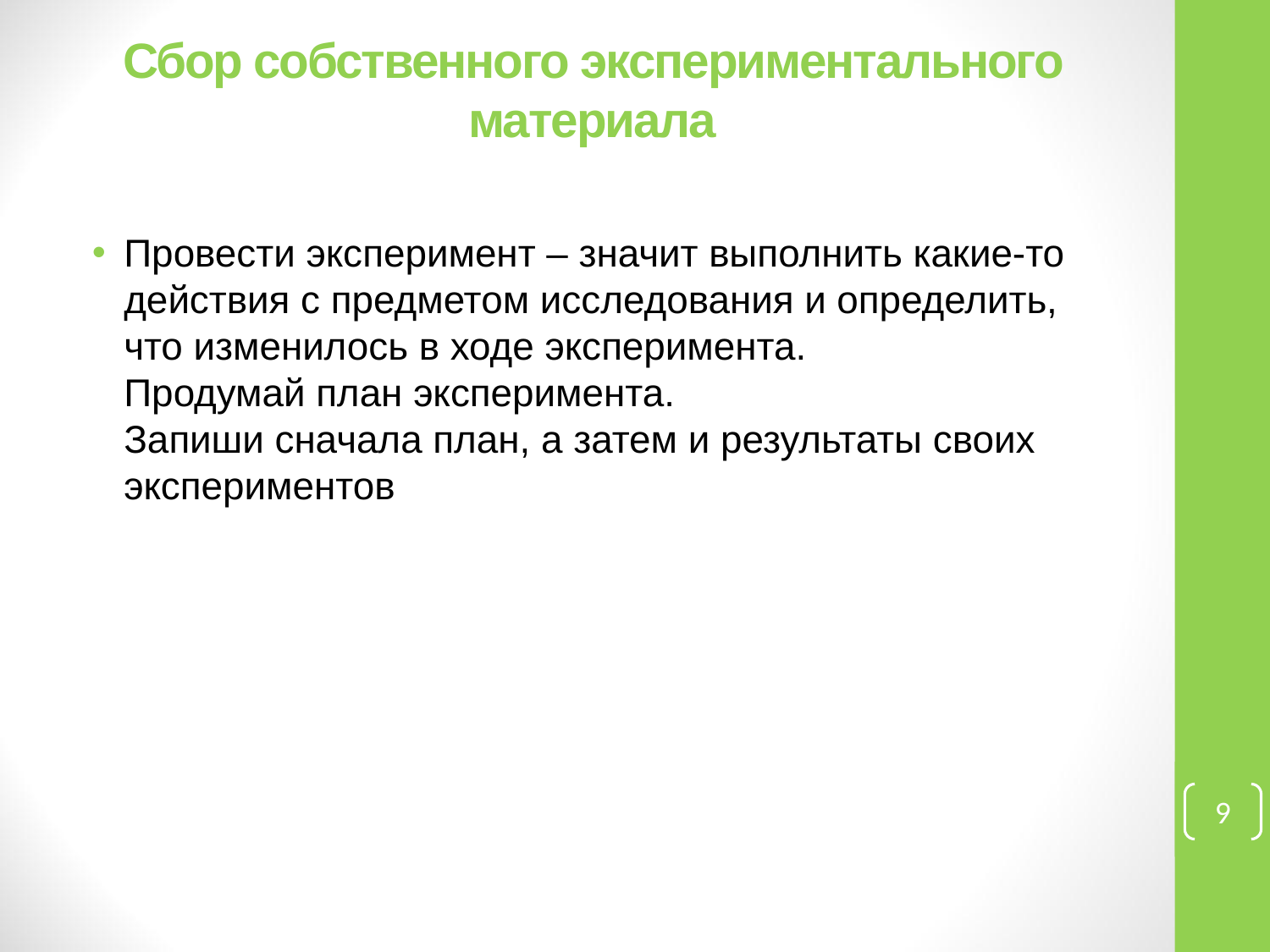

# Сбор собственного экспериментального материала
Провести эксперимент – значит выполнить какие-то
действия с предметом исследования и определить, что изменилось в ходе эксперимента.
Продумай план эксперимента.
Запиши сначала план, а затем и результаты своих
экспериментов
9